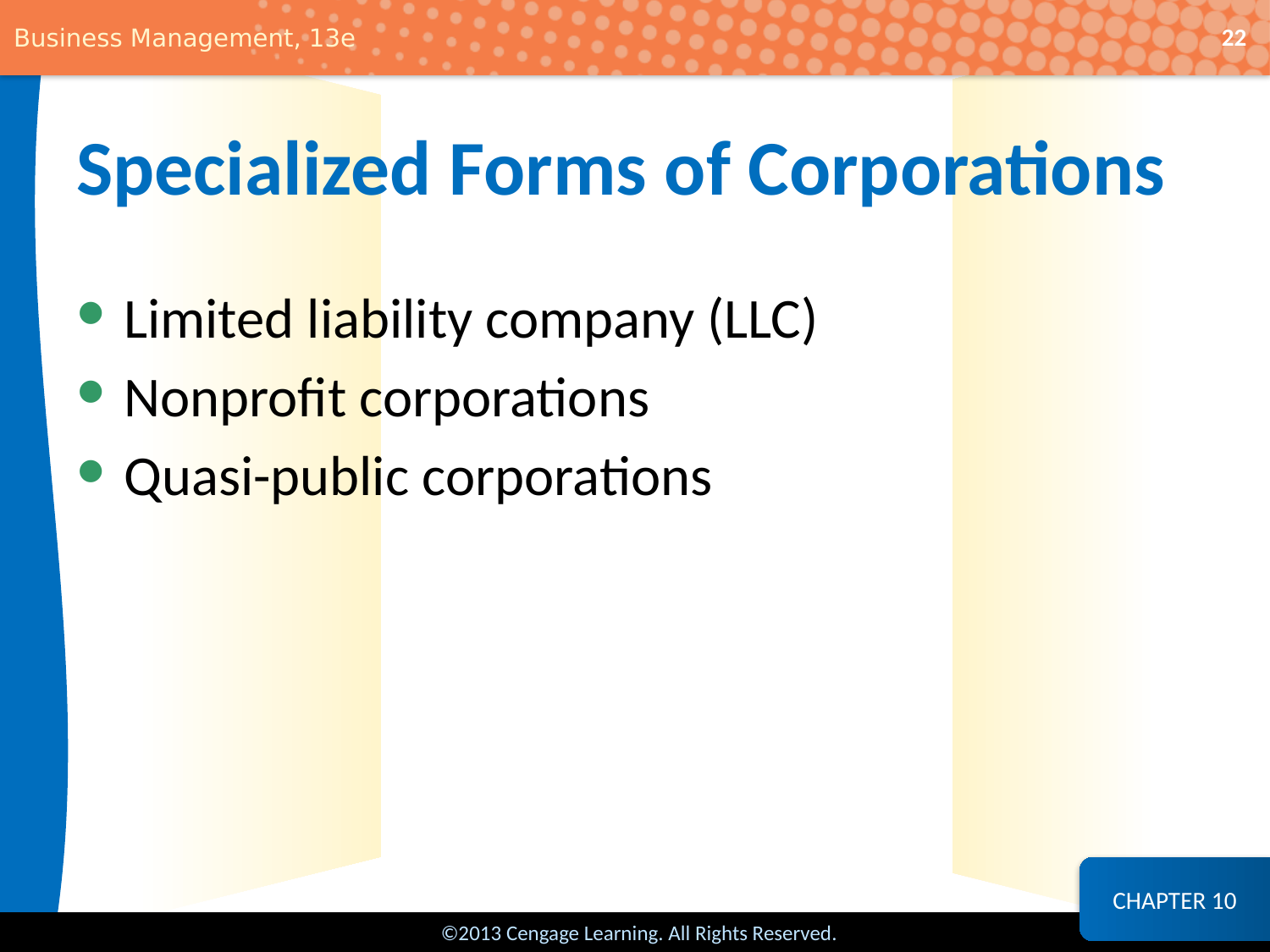

22
# Specialized Forms of Corporations
Limited liability company (LLC)
Nonprofit corporations
Quasi-public corporations
CHAPTER 10